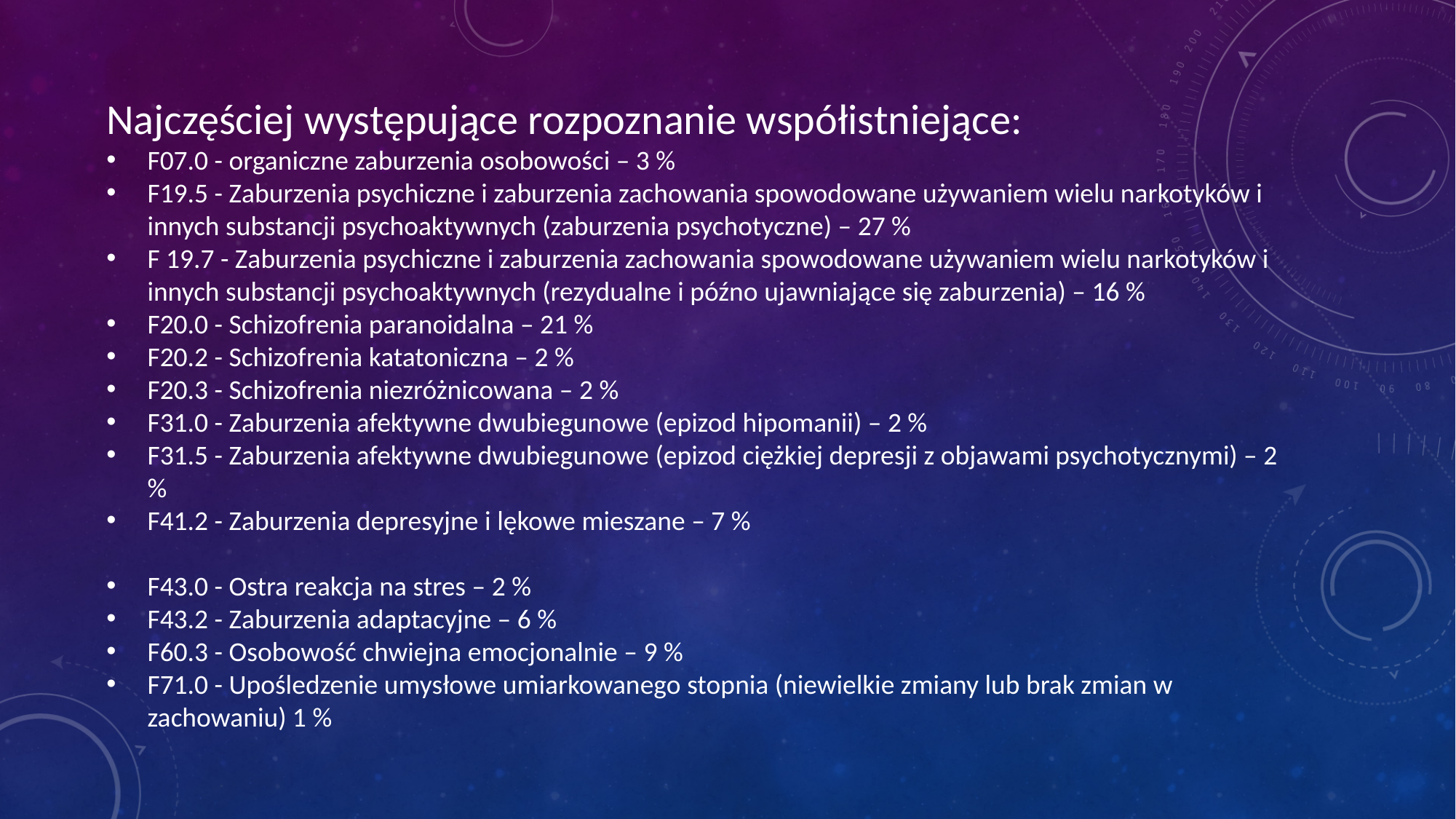

#
Najczęściej występujące rozpoznanie współistniejące:
F07.0 - organiczne zaburzenia osobowości – 3 %
F19.5 - Zaburzenia psychiczne i zaburzenia zachowania spowodowane używaniem wielu narkotyków i innych substancji psychoaktywnych (zaburzenia psychotyczne) – 27 %
F 19.7 - Zaburzenia psychiczne i zaburzenia zachowania spowodowane używaniem wielu narkotyków i innych substancji psychoaktywnych (rezydualne i późno ujawniające się zaburzenia) – 16 %
F20.0 - Schizofrenia paranoidalna – 21 %
F20.2 - Schizofrenia katatoniczna – 2 %
F20.3 - Schizofrenia niezróżnicowana – 2 %
F31.0 - Zaburzenia afektywne dwubiegunowe (epizod hipomanii) – 2 %
F31.5 - Zaburzenia afektywne dwubiegunowe (epizod ciężkiej depresji z objawami psychotycznymi) – 2 %
F41.2 - Zaburzenia depresyjne i lękowe mieszane – 7 %

F43.0 - Ostra reakcja na stres – 2 %
F43.2 - Zaburzenia adaptacyjne – 6 %
F60.3 - Osobowość chwiejna emocjonalnie – 9 %
F71.0 - Upośledzenie umysłowe umiarkowanego stopnia (niewielkie zmiany lub brak zmian w zachowaniu) 1 %